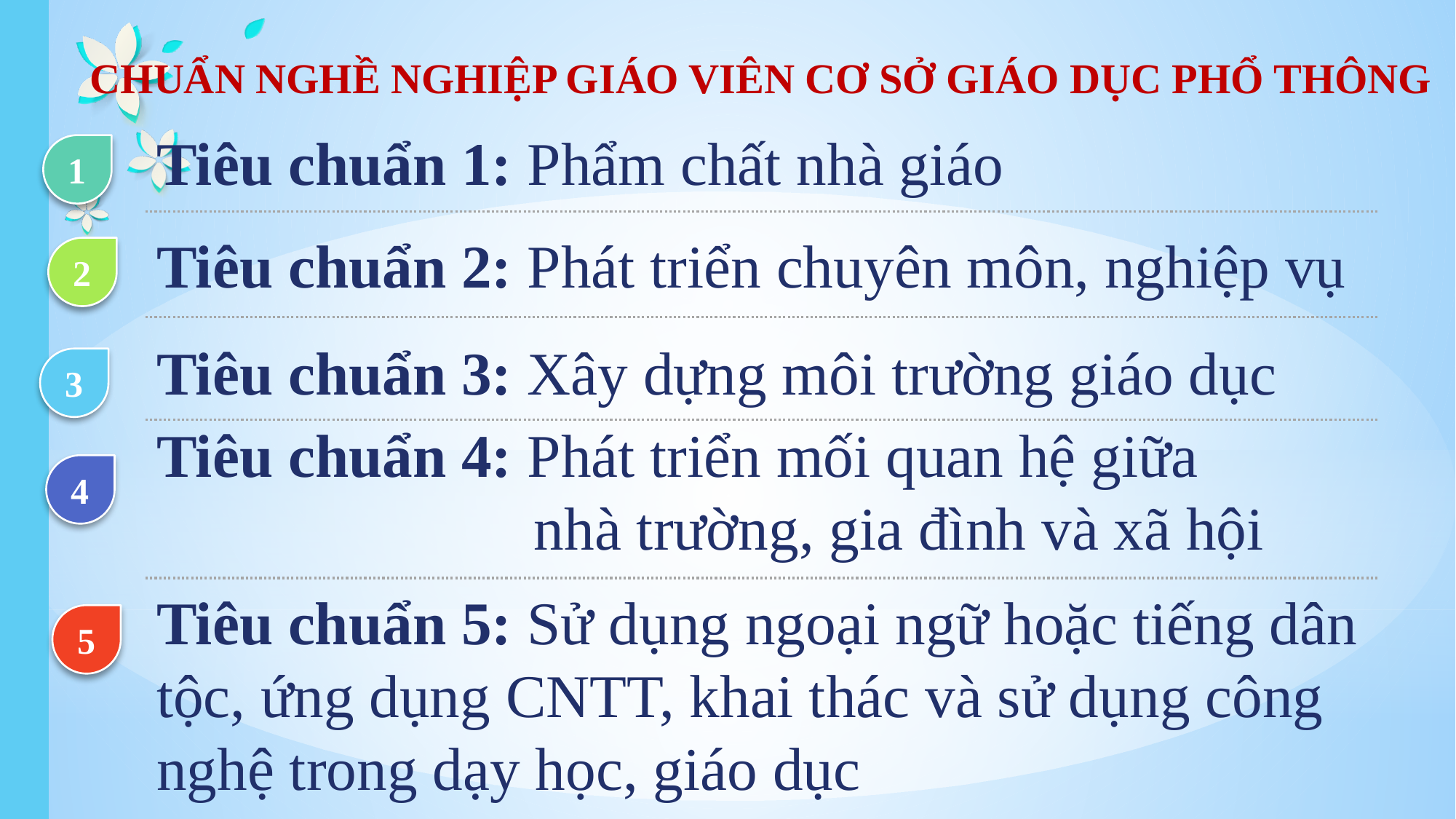

CHUẨN NGHỀ NGHIỆP GIÁO VIÊN CƠ SỞ GIÁO DỤC PHỔ THÔNG
Tiêu chuẩn 1: Phẩm chất nhà giáo
1

Tiêu chuẩn 2: Phát triển chuyên môn, nghiệp vụ
2

Tiêu chuẩn 3: Xây dựng môi trường giáo dục
3
Tiêu chuẩn 4: Phát triển mối quan hệ giữa
                         nhà trường, gia đình và xã hội

4

Tiêu chuẩn 5: Sử dụng ngoại ngữ hoặc tiếng dân tộc, ứng dụng CNTT, khai thác và sử dụng công nghệ trong dạy học, giáo dục
5